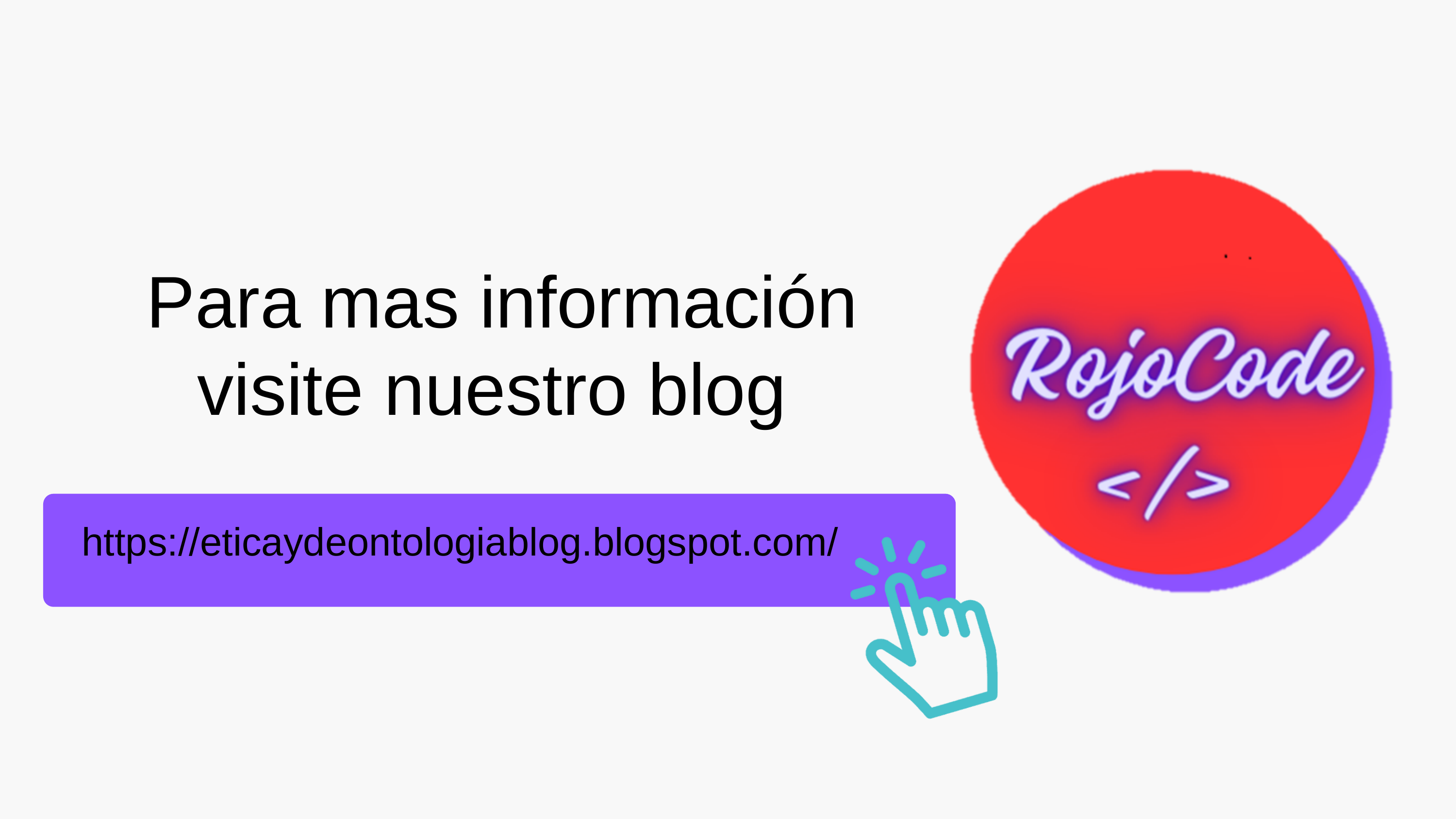

Para mas información visite nuestro blog
https://eticaydeontologiablog.blogspot.com/